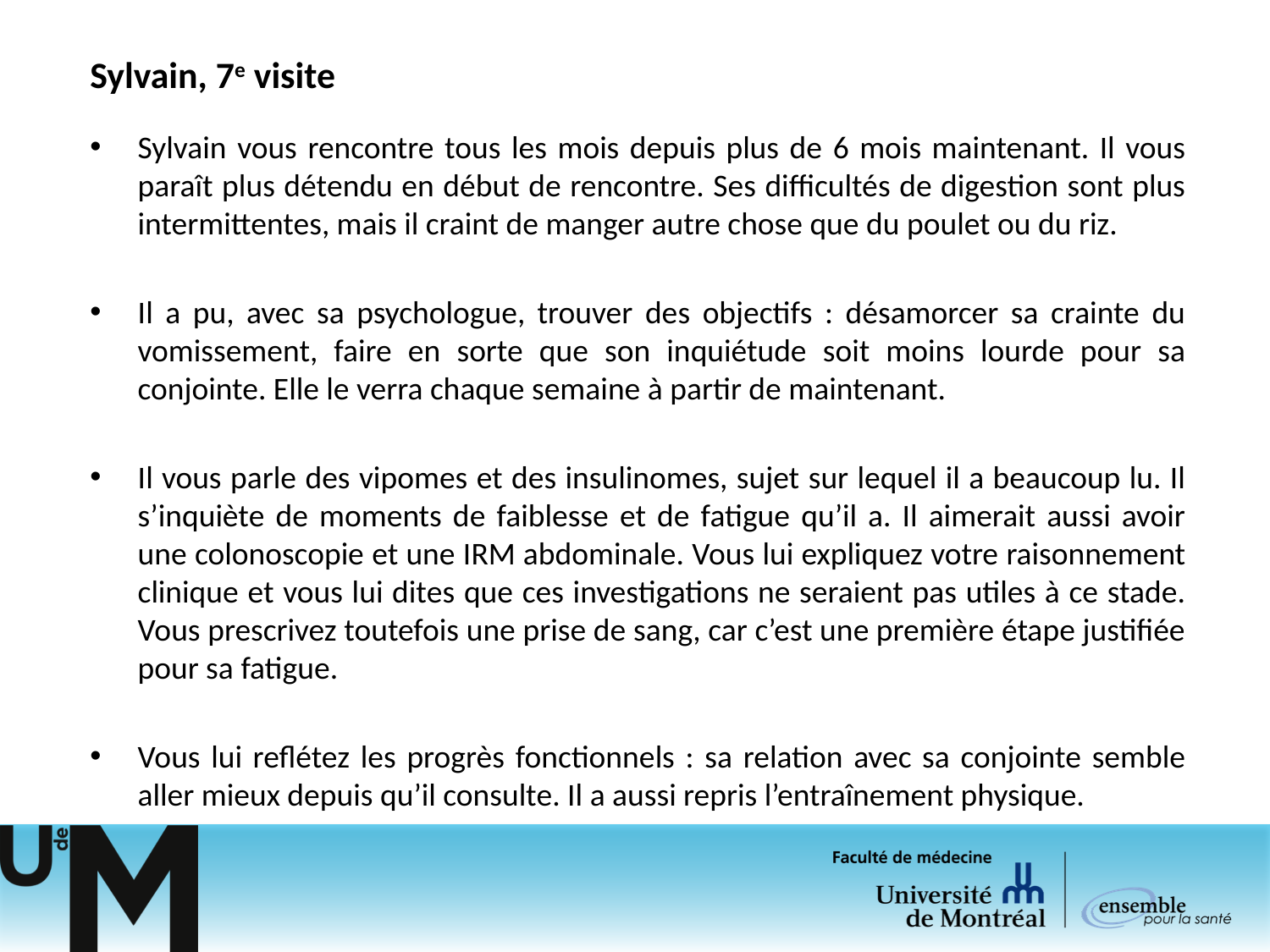

# Sylvain, 7e visite
Sylvain vous rencontre tous les mois depuis plus de 6 mois maintenant. Il vous paraît plus détendu en début de rencontre. Ses difficultés de digestion sont plus intermittentes, mais il craint de manger autre chose que du poulet ou du riz.

Il a pu, avec sa psychologue, trouver des objectifs : désamorcer sa crainte du vomissement, faire en sorte que son inquiétude soit moins lourde pour sa conjointe. Elle le verra chaque semaine à partir de maintenant.

Il vous parle des vipomes et des insulinomes, sujet sur lequel il a beaucoup lu. Il s’inquiète de moments de faiblesse et de fatigue qu’il a. Il aimerait aussi avoir une colonoscopie et une IRM abdominale. Vous lui expliquez votre raisonnement clinique et vous lui dites que ces investigations ne seraient pas utiles à ce stade. Vous prescrivez toutefois une prise de sang, car c’est une première étape justifiée pour sa fatigue.

Vous lui reflétez les progrès fonctionnels : sa relation avec sa conjointe semble aller mieux depuis qu’il consulte. Il a aussi repris l’entraînement physique.